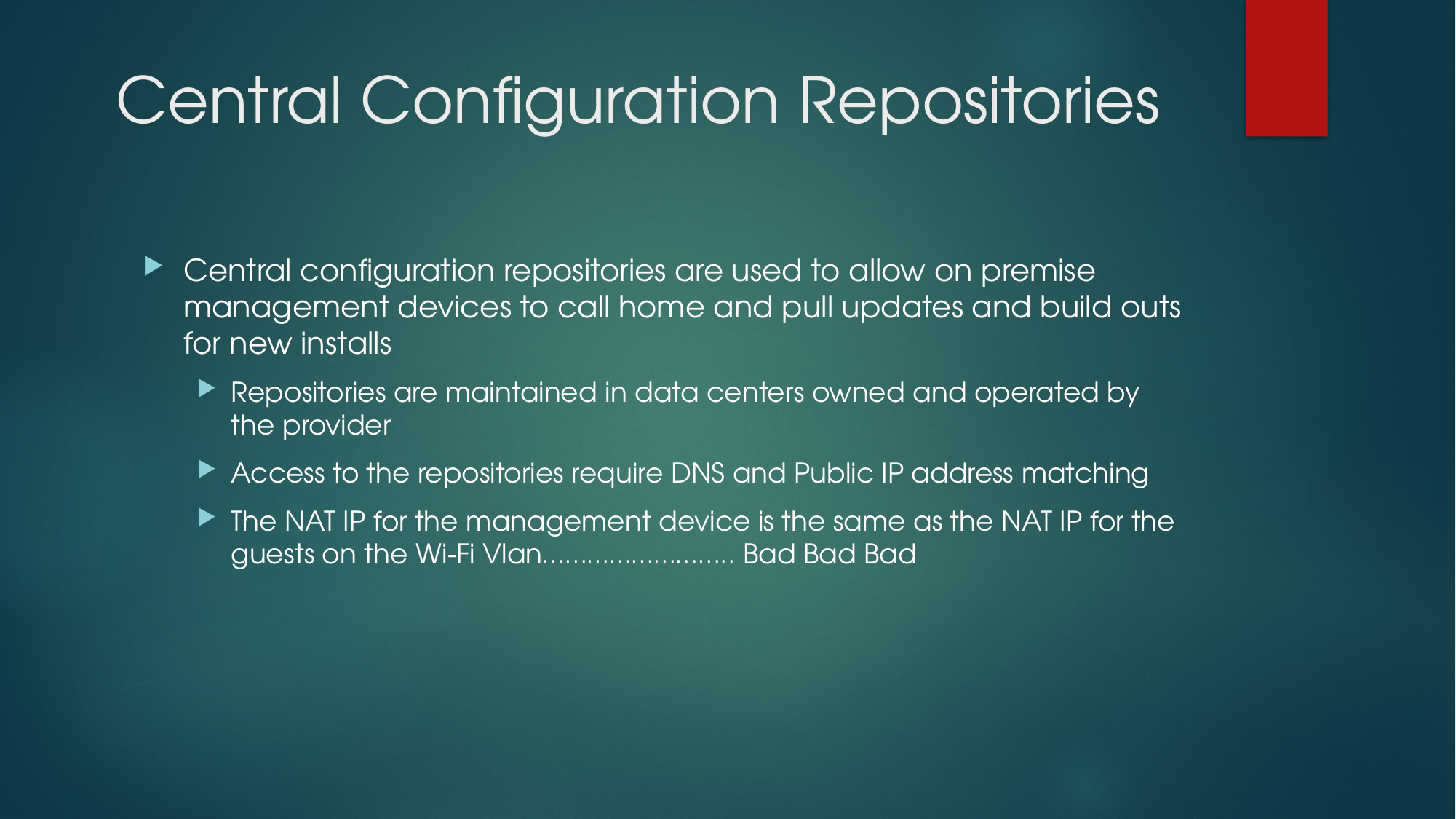

# Central Configuration Repositories
Central configuration repositories are used to allow on premise management devices to call home and pull updates and build outs for new installs
Repositories are maintained in data centers owned and operated by the provider
Access to the repositories require DNS and Public IP address matching
The NAT IP for the management device is the same as the NAT IP for the guests on the Wi-Fi Vlan…………………….. Bad Bad Bad